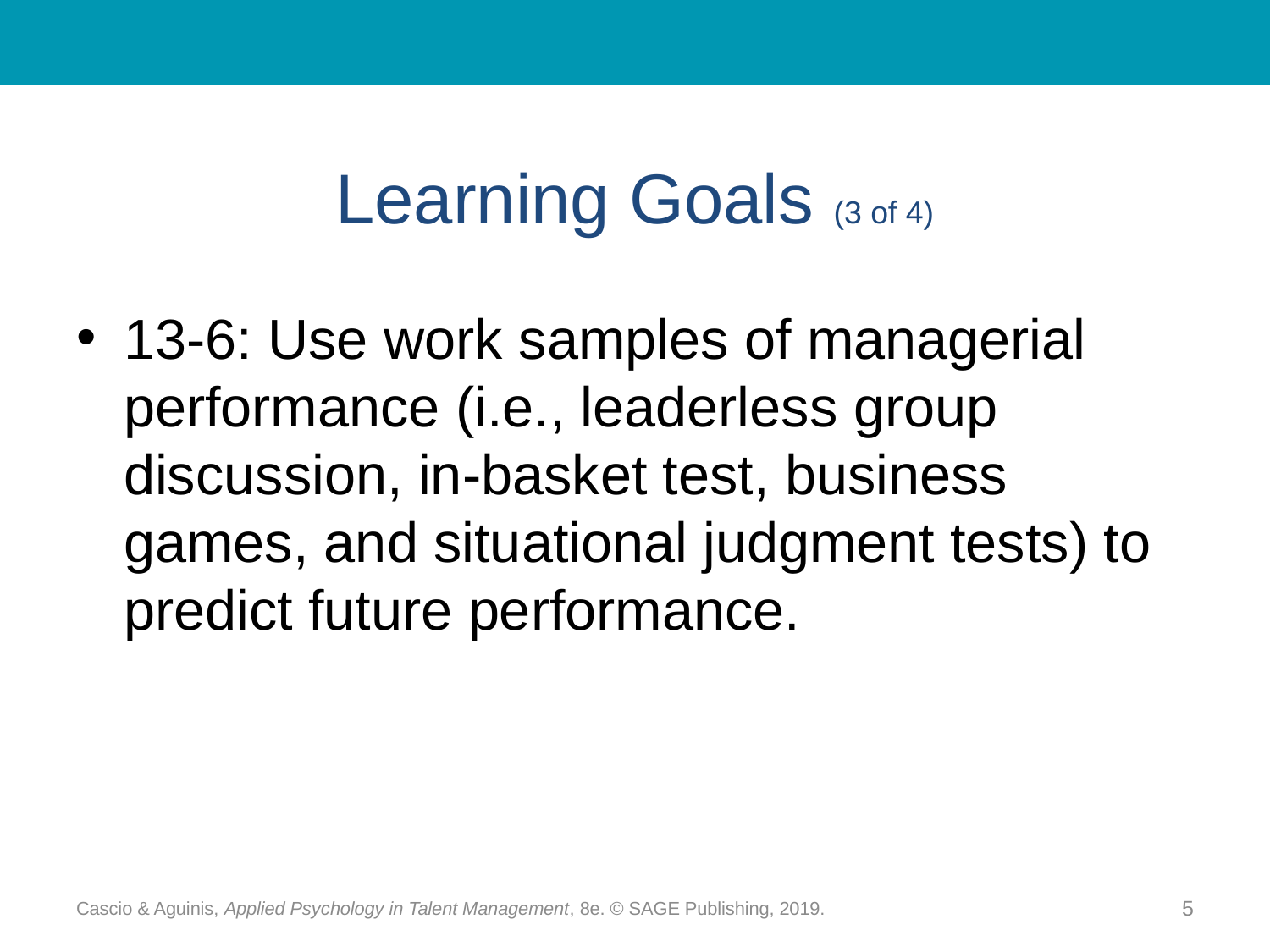

# Learning Goals (3 of 4)
13-6: Use work samples of managerial performance (i.e., leaderless group discussion, in-basket test, business games, and situational judgment tests) to predict future performance.
Cascio & Aguinis, Applied Psychology in Talent Management, 8e. © SAGE Publishing, 2019.
5